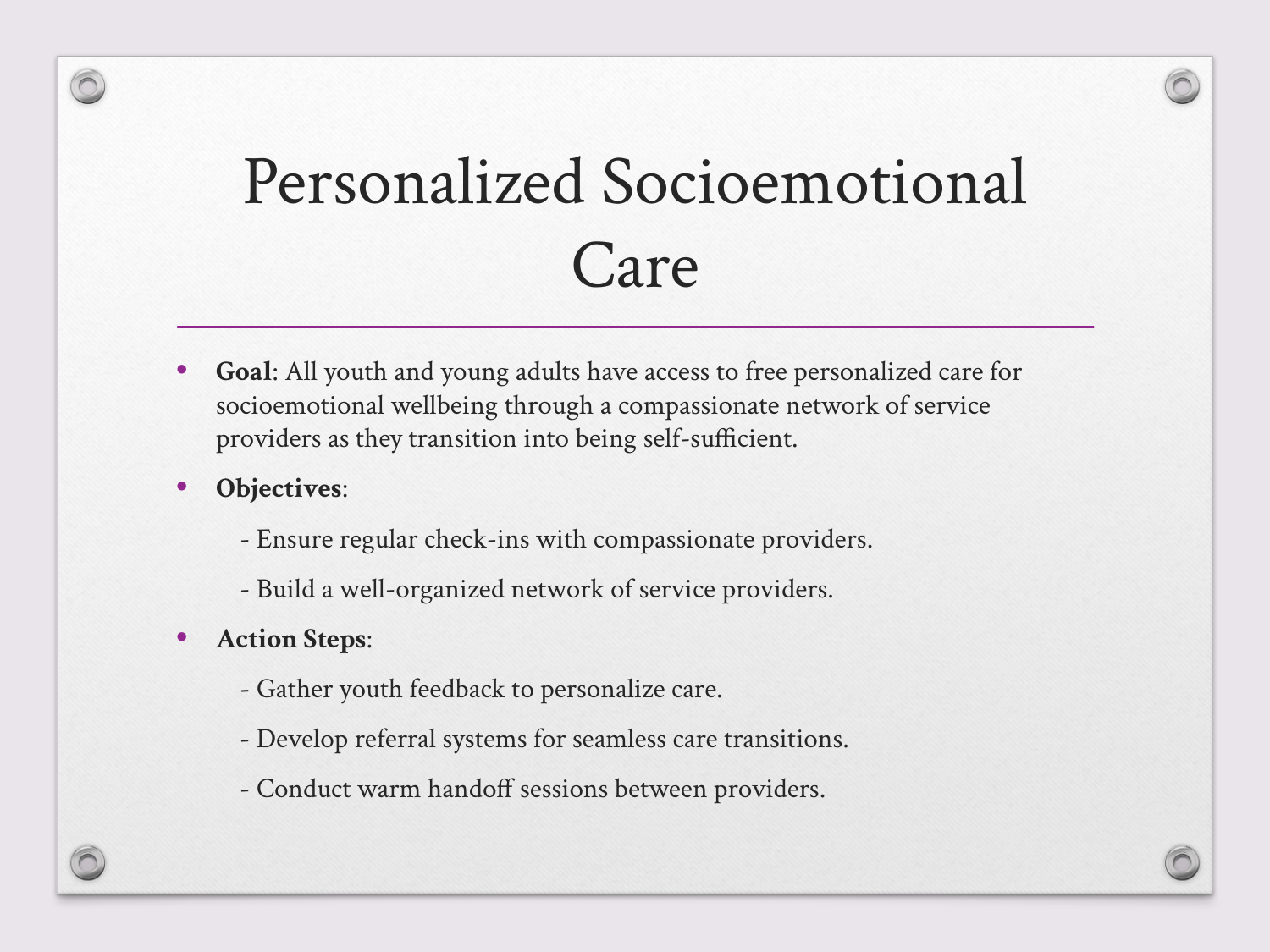

# Personalized Socioemotional Care
Goal: All youth and young adults have access to free personalized care for socioemotional wellbeing through a compassionate network of service providers as they transition into being self-sufficient.
Objectives:
- Ensure regular check-ins with compassionate providers.
- Build a well-organized network of service providers.
Action Steps:
- Gather youth feedback to personalize care.
- Develop referral systems for seamless care transitions.
- Conduct warm handoff sessions between providers.